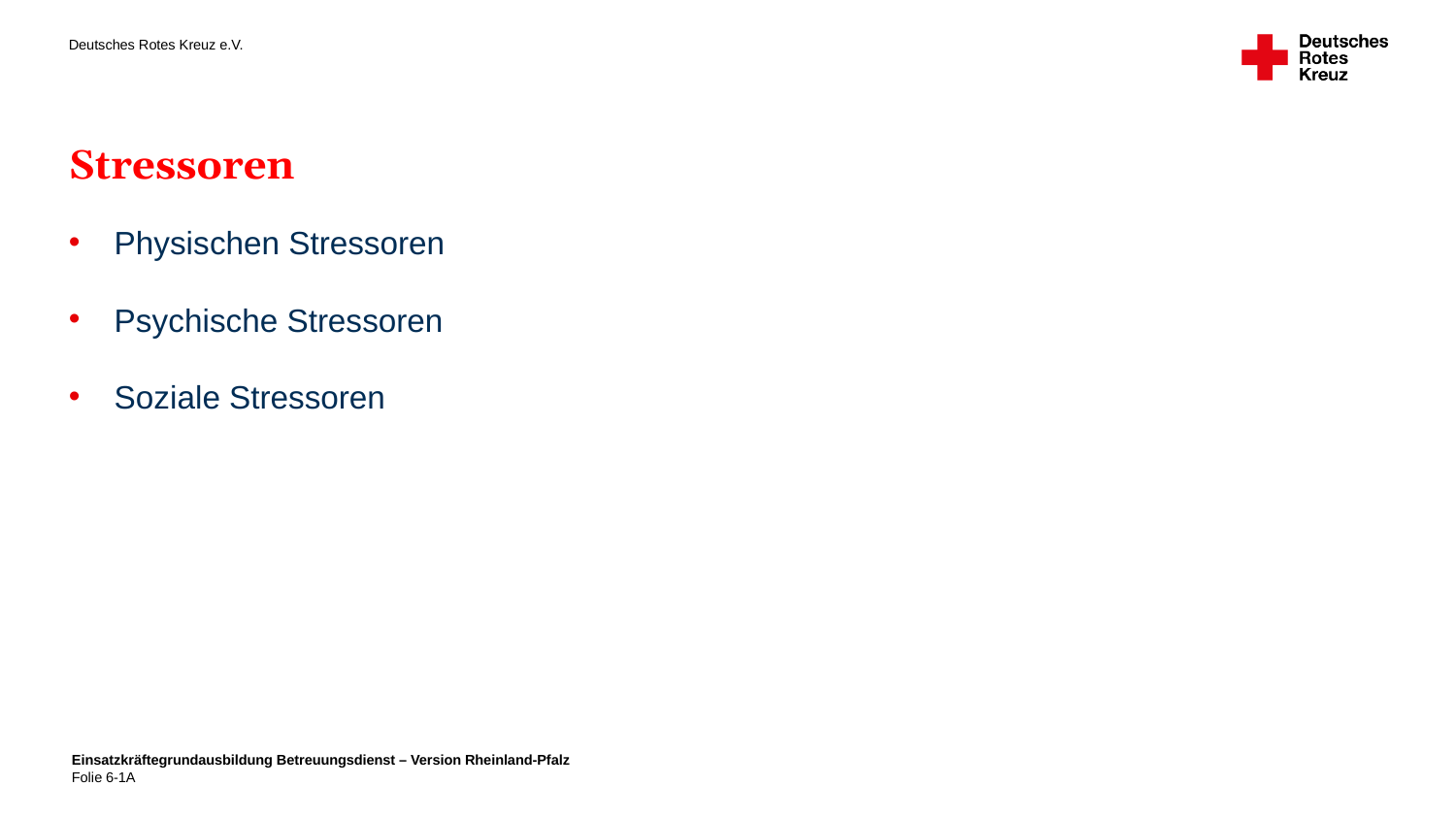

Stressoren
Physischen Stressoren

Psychische Stressoren

Soziale Stressoren

Einsatzkräftegrundausbildung Betreuungsdienst – Version Rheinland-Pfalz
Folie 6-1A